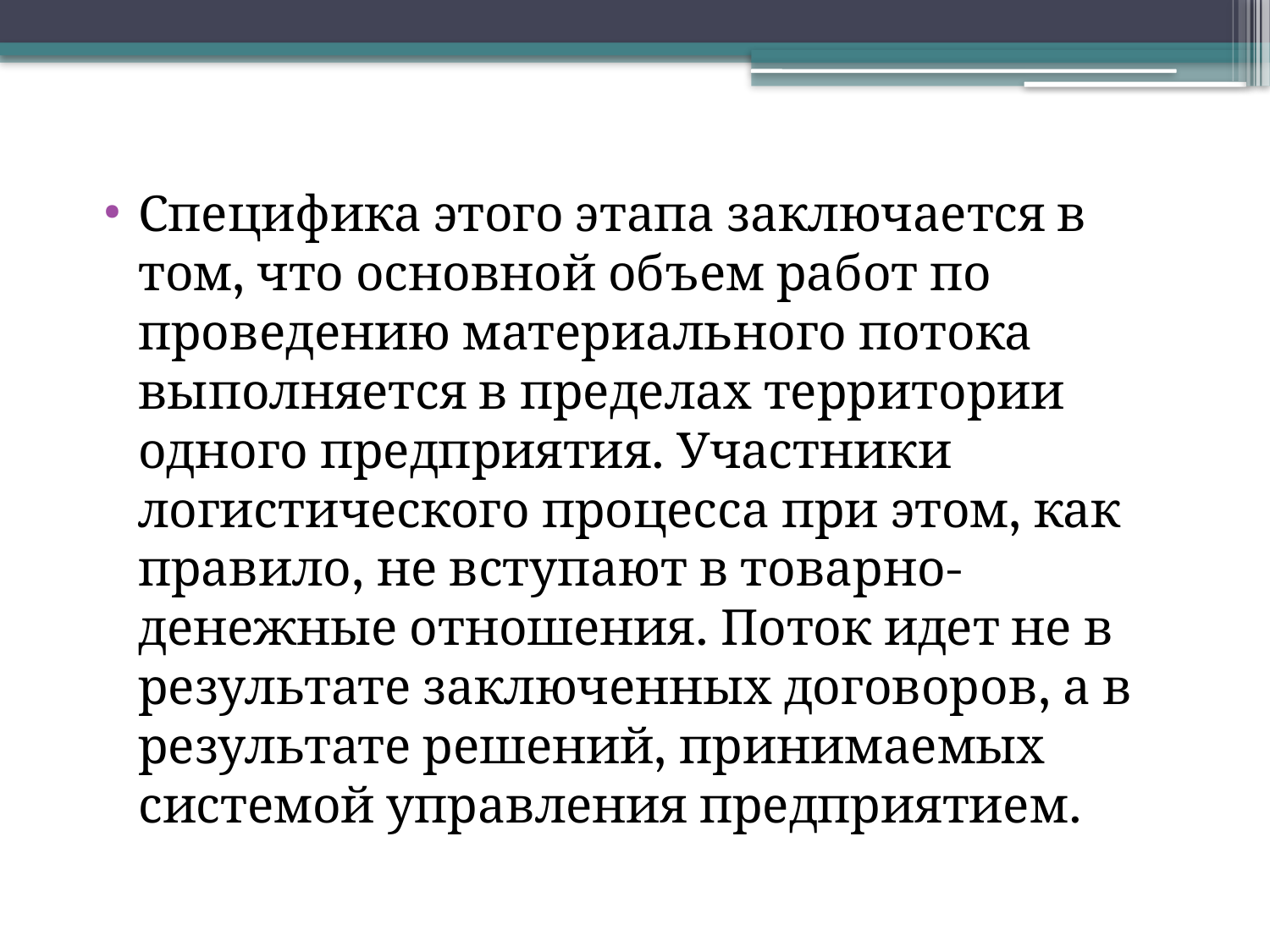

Специфика этого этапа заключается в том, что основной объем работ по проведению материального потока выполняется в пределах территории одного предприятия. Участники логистического процесса при этом, как правило, не вступают в товарно-денежные отношения. Поток идет не в результате заключенных договоров, а в результате решений, принимаемых системой управления пред­приятием.